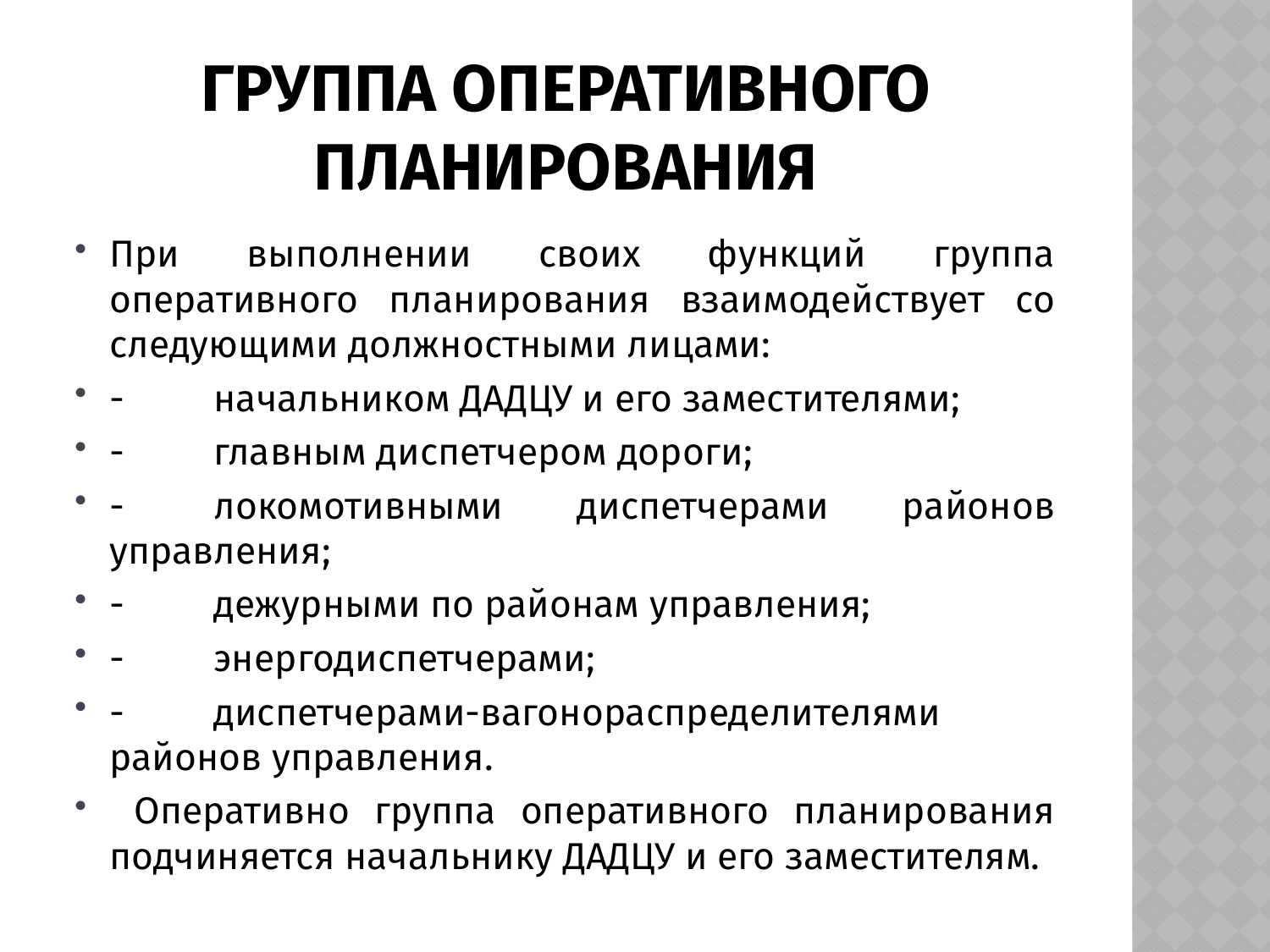

# Группа оперативного планирования
При выполнении своих функций группа оперативного планирования взаимодействует со следующими должностными лицами:
-	начальником ДАДЦУ и его заместителями;
-	главным диспетчером дороги;
-	локомотивными диспетчерами районов управления;
-	дежурными по районам управления;
-	энергодиспетчерами;
-	диспетчерами-вагонораспределителями районов управления.
 Оперативно группа оперативного планирования подчиняется начальнику ДАДЦУ и его заместителям.